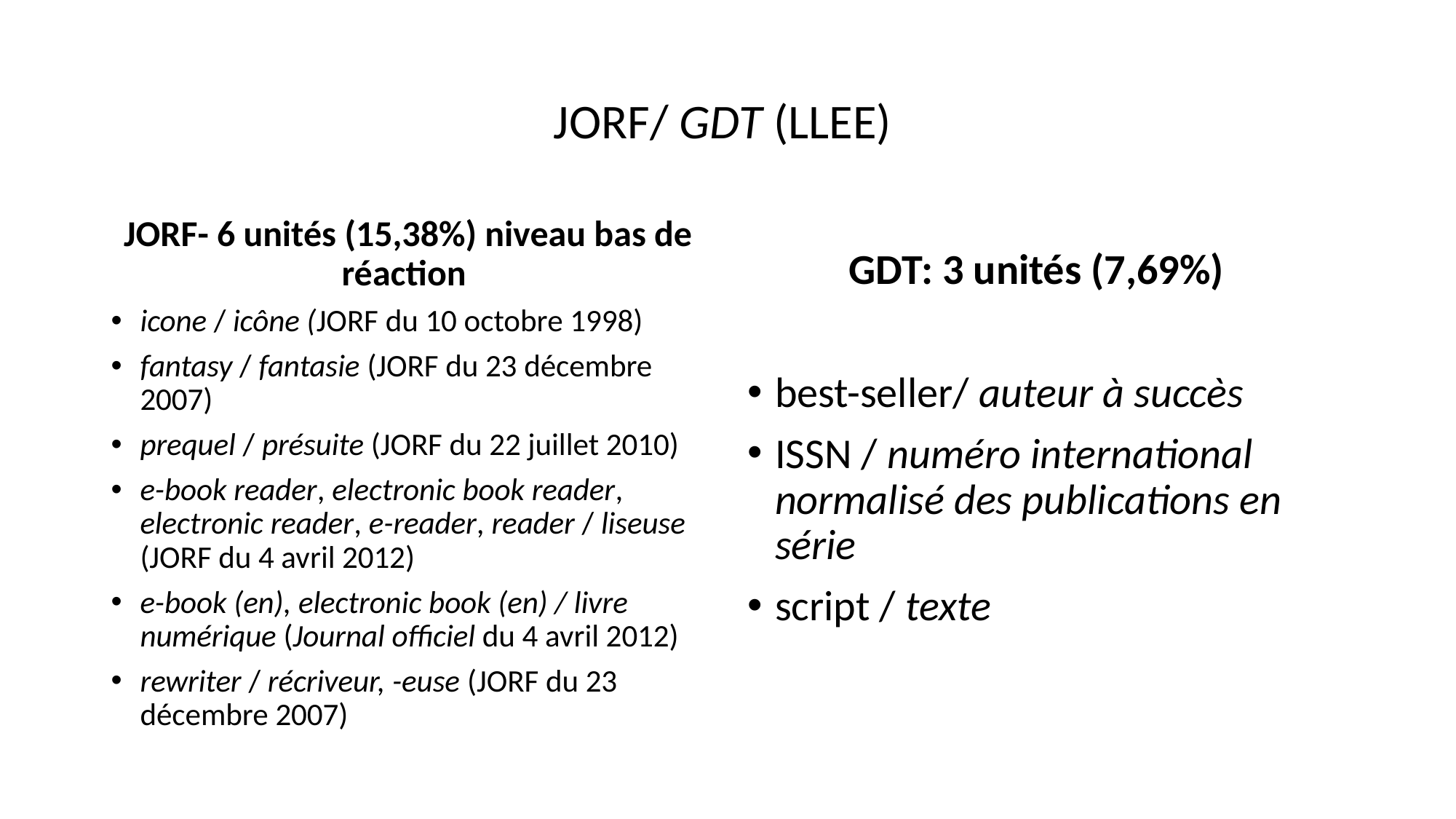

# JORF/ GDT (LLEE)
JORF- 6 unités (15,38%) niveau bas de réaction
GDT: 3 unités (7,69%)
icone / icône (JORF du 10 octobre 1998)
fantasy / fantasie (JORF du 23 décembre 2007)
prequel / présuite (JORF du 22 juillet 2010)
e-book reader, electronic book reader, electronic reader, e-reader, reader / liseuse (JORF du 4 avril 2012)
e-book (en), electronic book (en) / livre numérique (Journal officiel du 4 avril 2012)
rewriter / récriveur, -euse (JORF du 23 décembre 2007)

best-seller/ auteur à succès
ISSN / numéro international normalisé des publications en série
script / texte